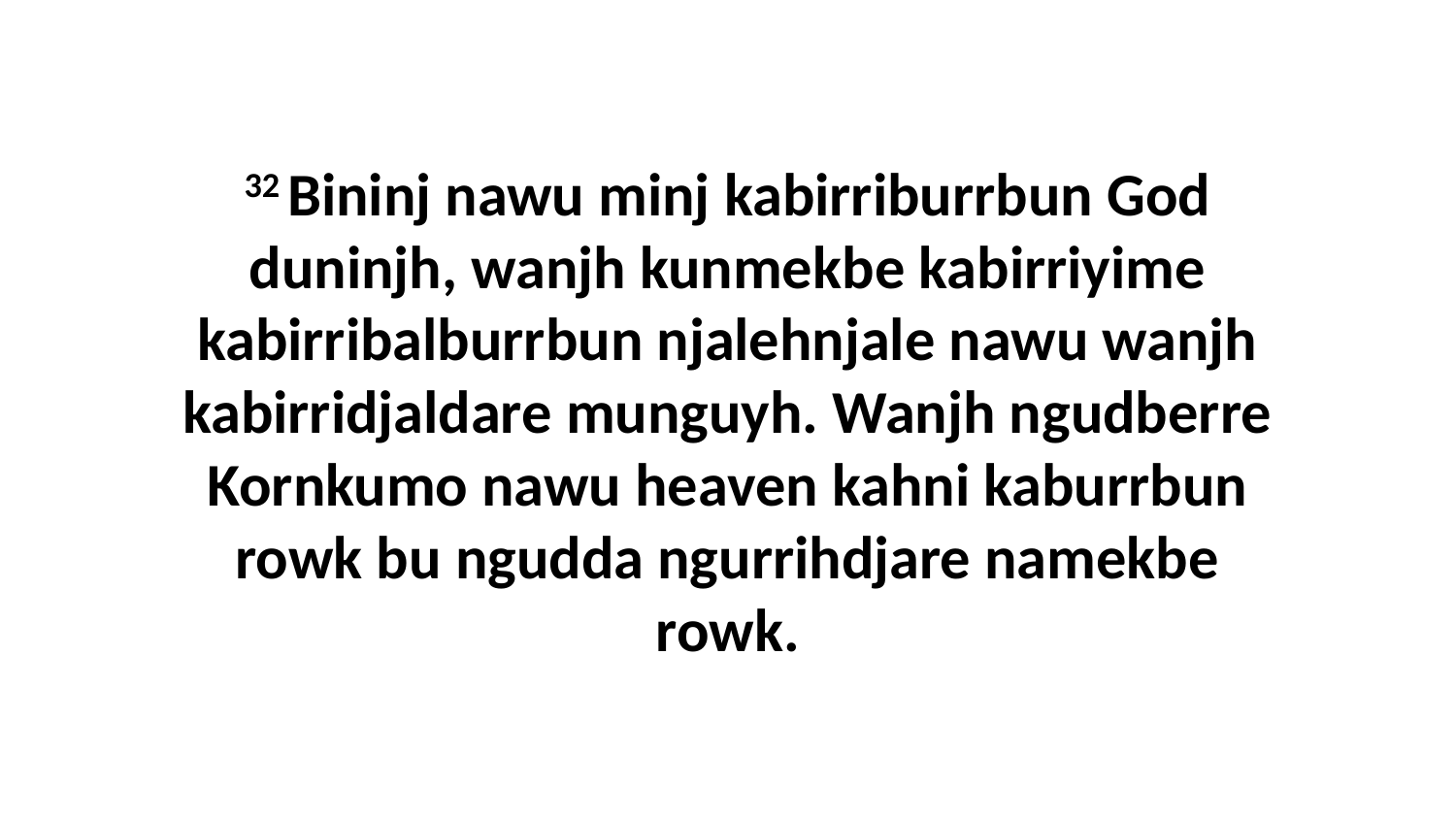

32 Bininj nawu minj kabirriburrbun God duninjh, wanjh kunmekbe kabirriyime kabirribalburrbun njalehnjale nawu wanjh kabirridjaldare munguyh. Wanjh ngudberre Kornkumo nawu heaven kahni kaburrbun rowk bu ngudda ngurrihdjare namekbe rowk.